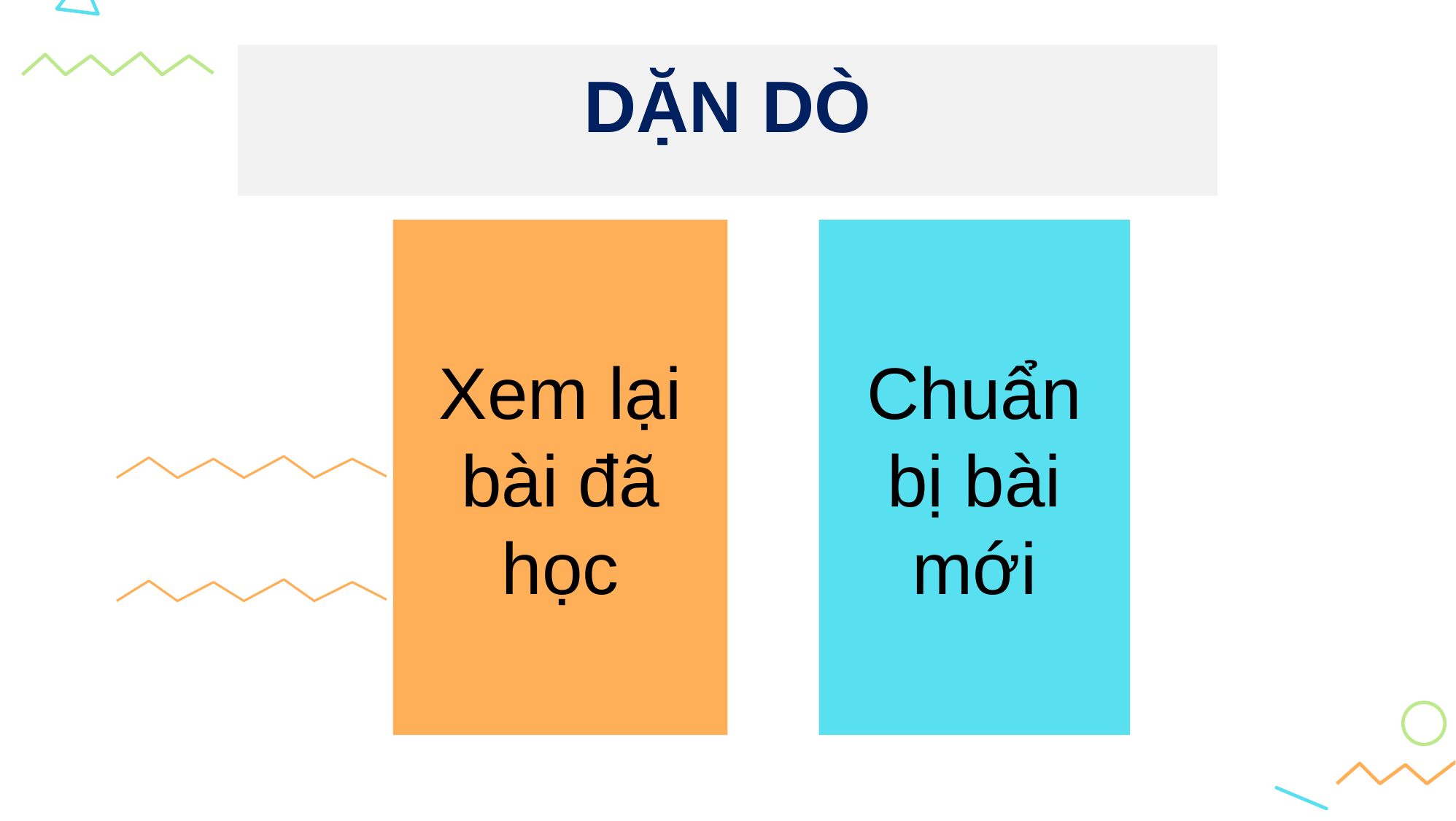

# DẶN DÒ
Xem lại bài đã học
Chuẩn bị bài mới